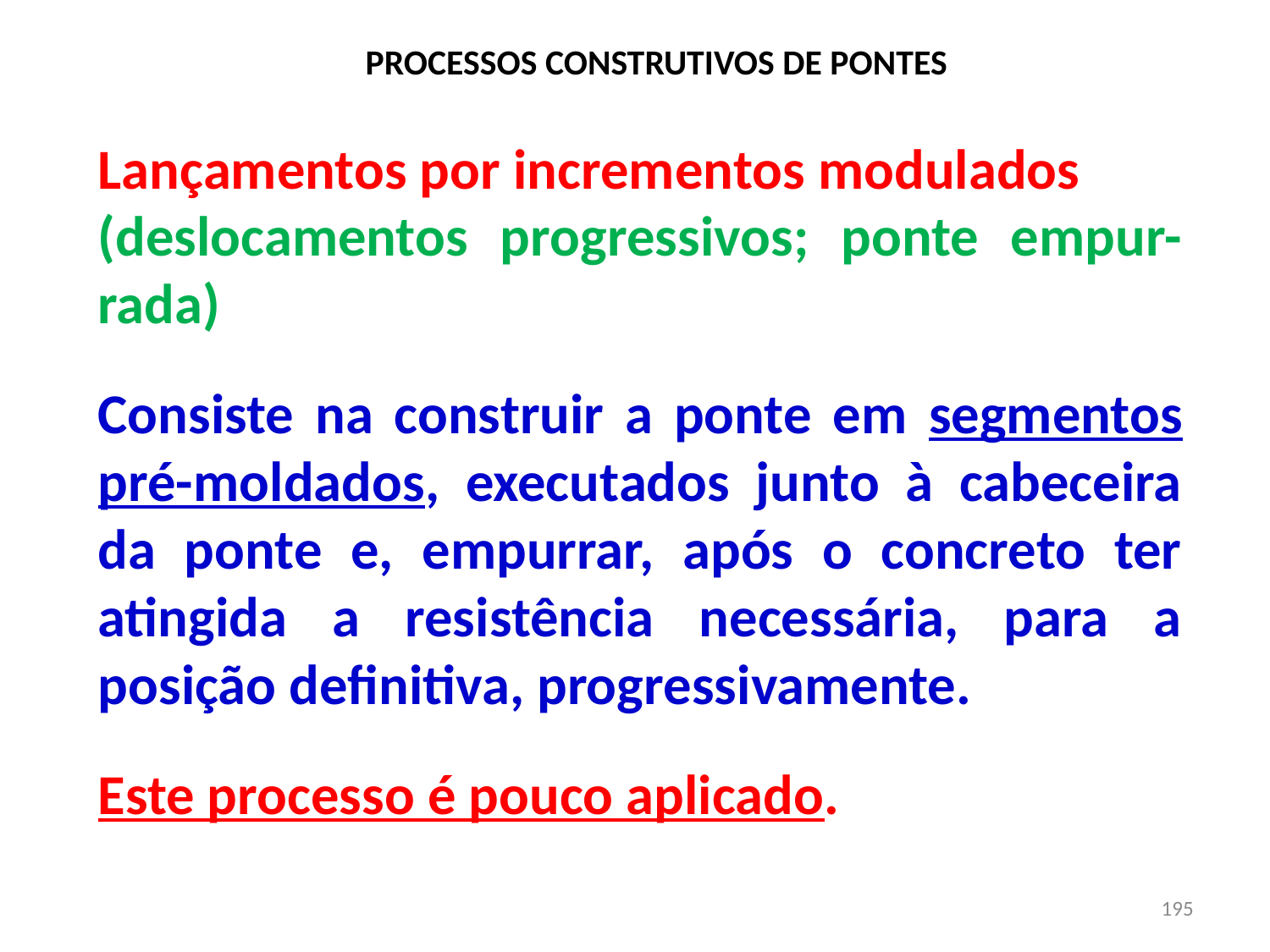

# PROCESSOS CONSTRUTIVOS DE PONTES
Lançamentos por incrementos modulados
(deslocamentos progressivos; ponte empur-rada)

Consiste na construir a ponte em segmentos pré-moldados, executados junto à cabeceira da ponte e, empurrar, após o concreto ter atingida a resistência necessária, para a posição definitiva, progressivamente.

Este processo é pouco aplicado.
195